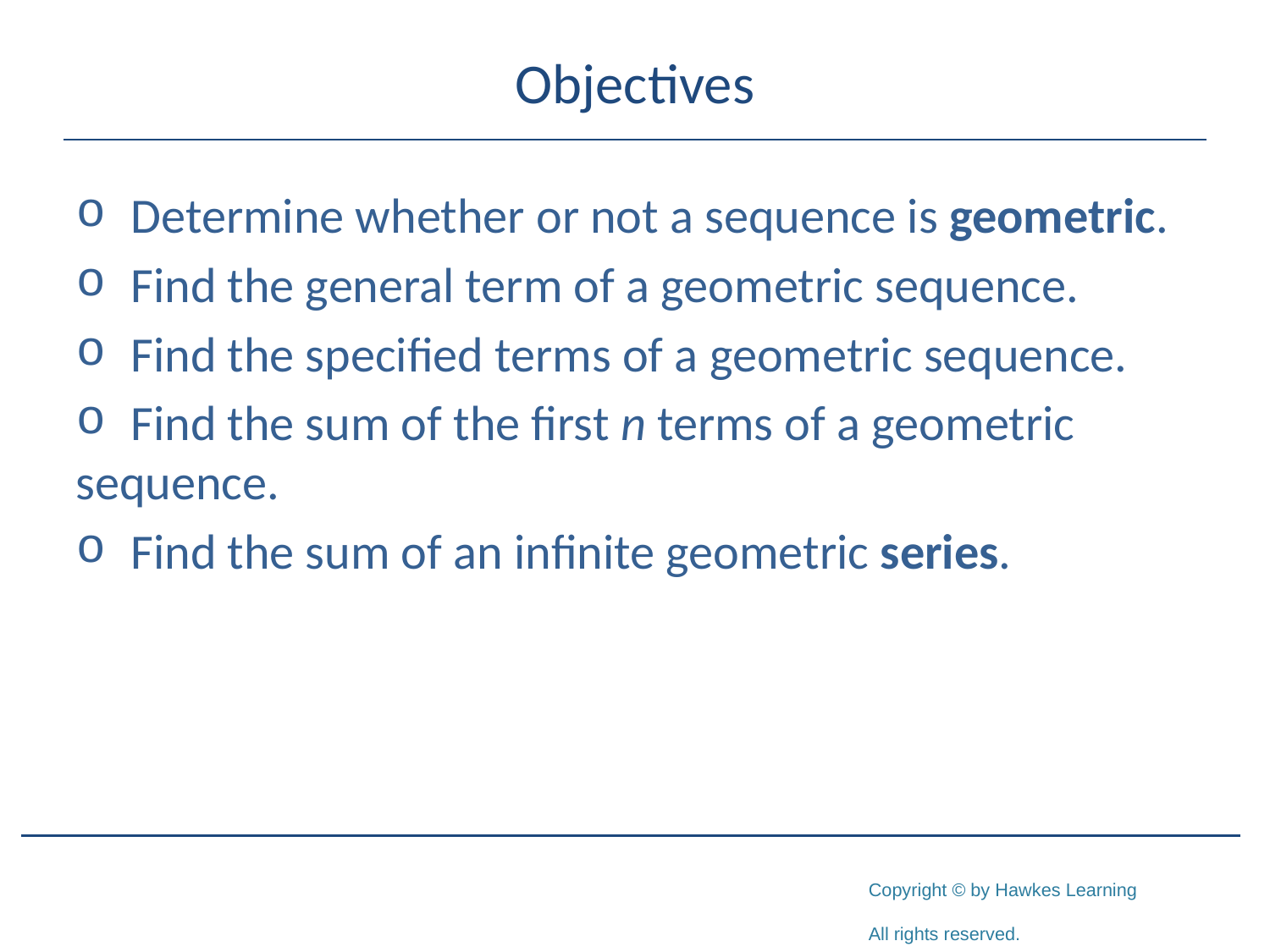

# Objectives
	Determine whether or not a sequence is geometric.
	Find the general term of a geometric sequence.
	Find the specified terms of a geometric sequence.
	Find the sum of the first n terms of a geometric 	sequence.
	Find the sum of an infinite geometric series.